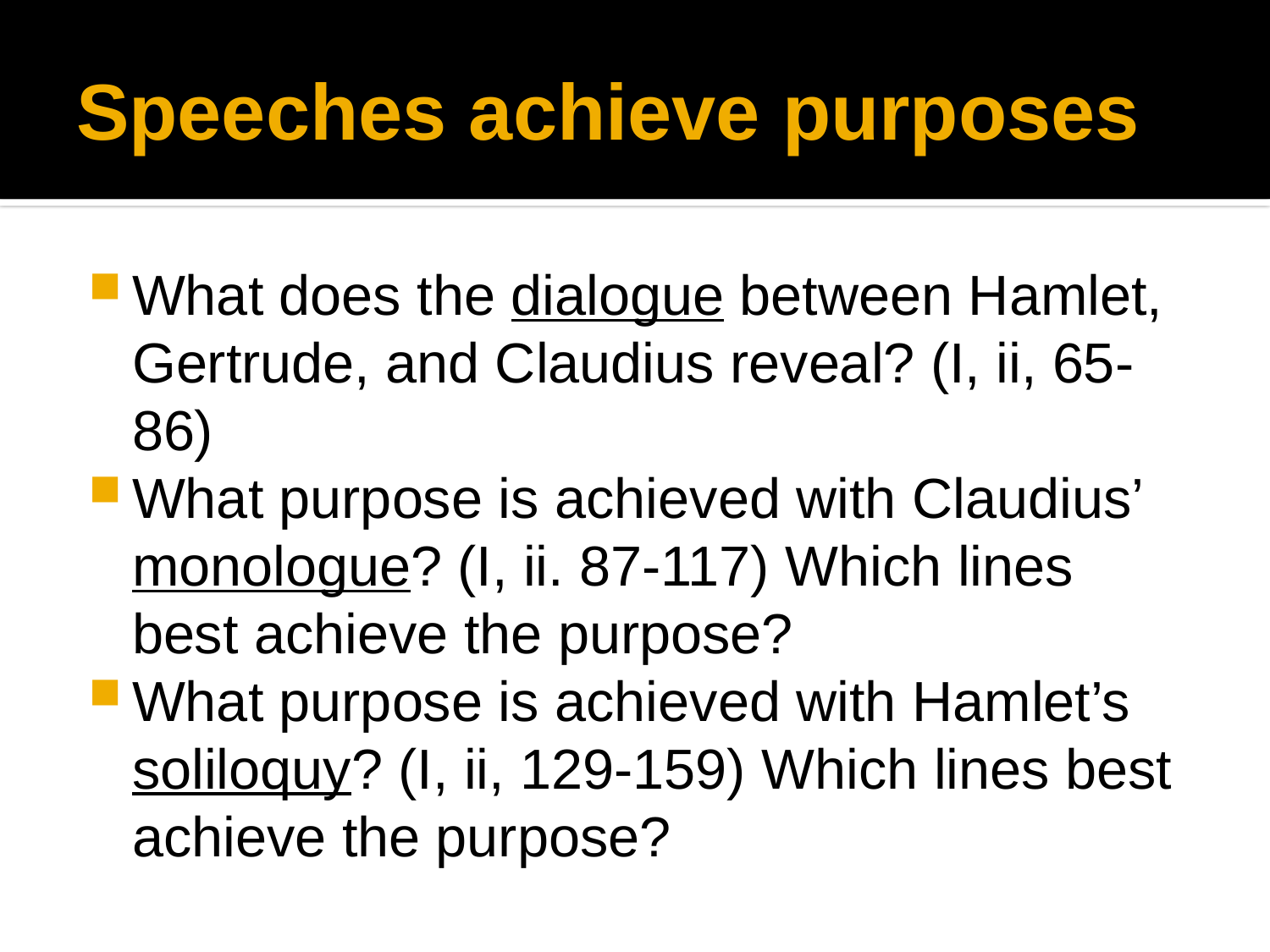

# Speeches achieve purposes
What does the dialogue between Hamlet, Gertrude, and Claudius reveal? (I, ii, 65-86)
What purpose is achieved with Claudius’ monologue? (I, ii. 87-117) Which lines best achieve the purpose?
What purpose is achieved with Hamlet’s soliloquy? (I, ii, 129-159) Which lines best achieve the purpose?